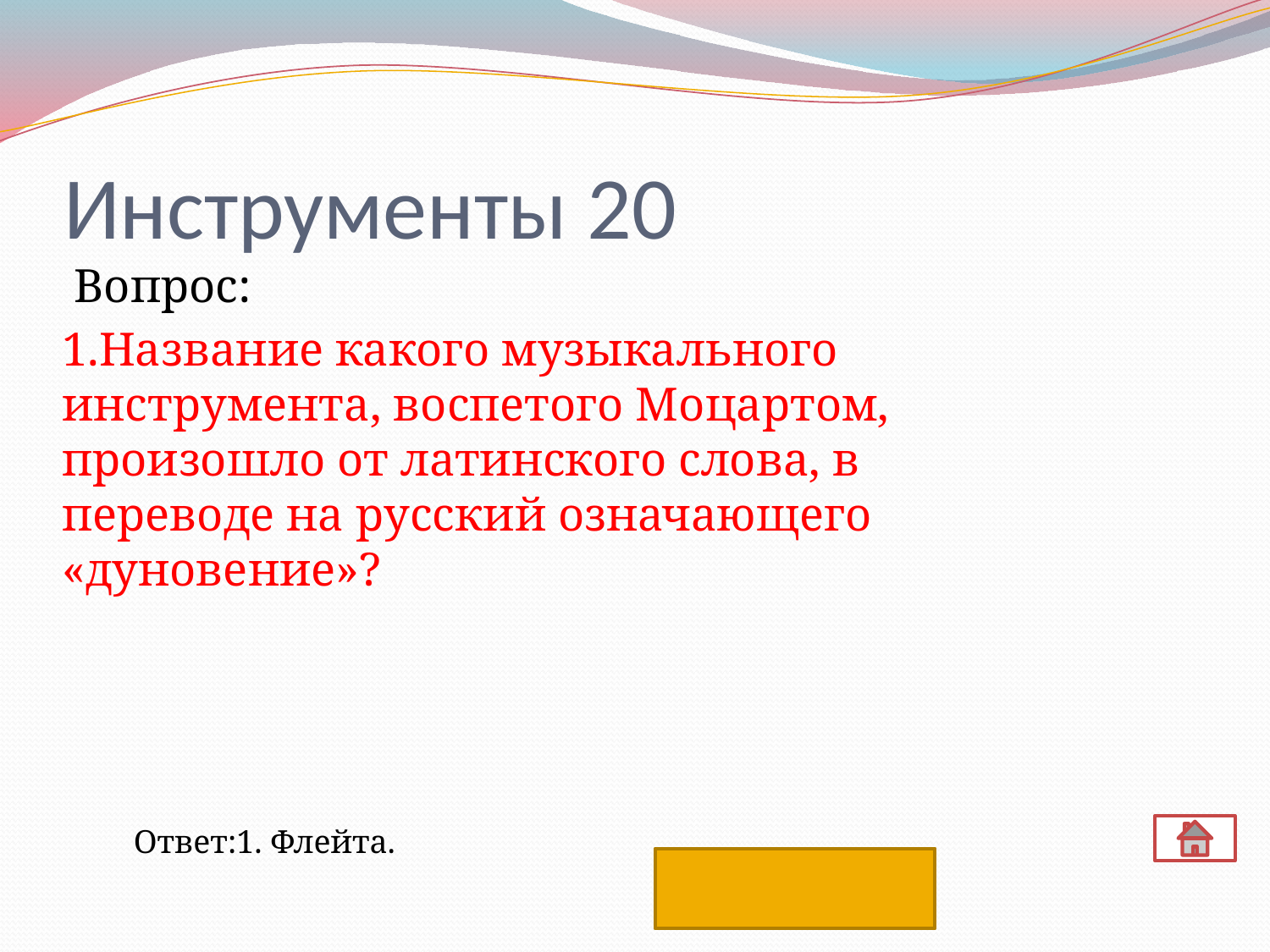

# Инструменты 20

 Вопрос:
1.Название какого музыкального инструмента, воспетого Моцартом, произошло от латинского слова, в переводе на русский означающего «дуновение»?

Ответ:1. Флейта.